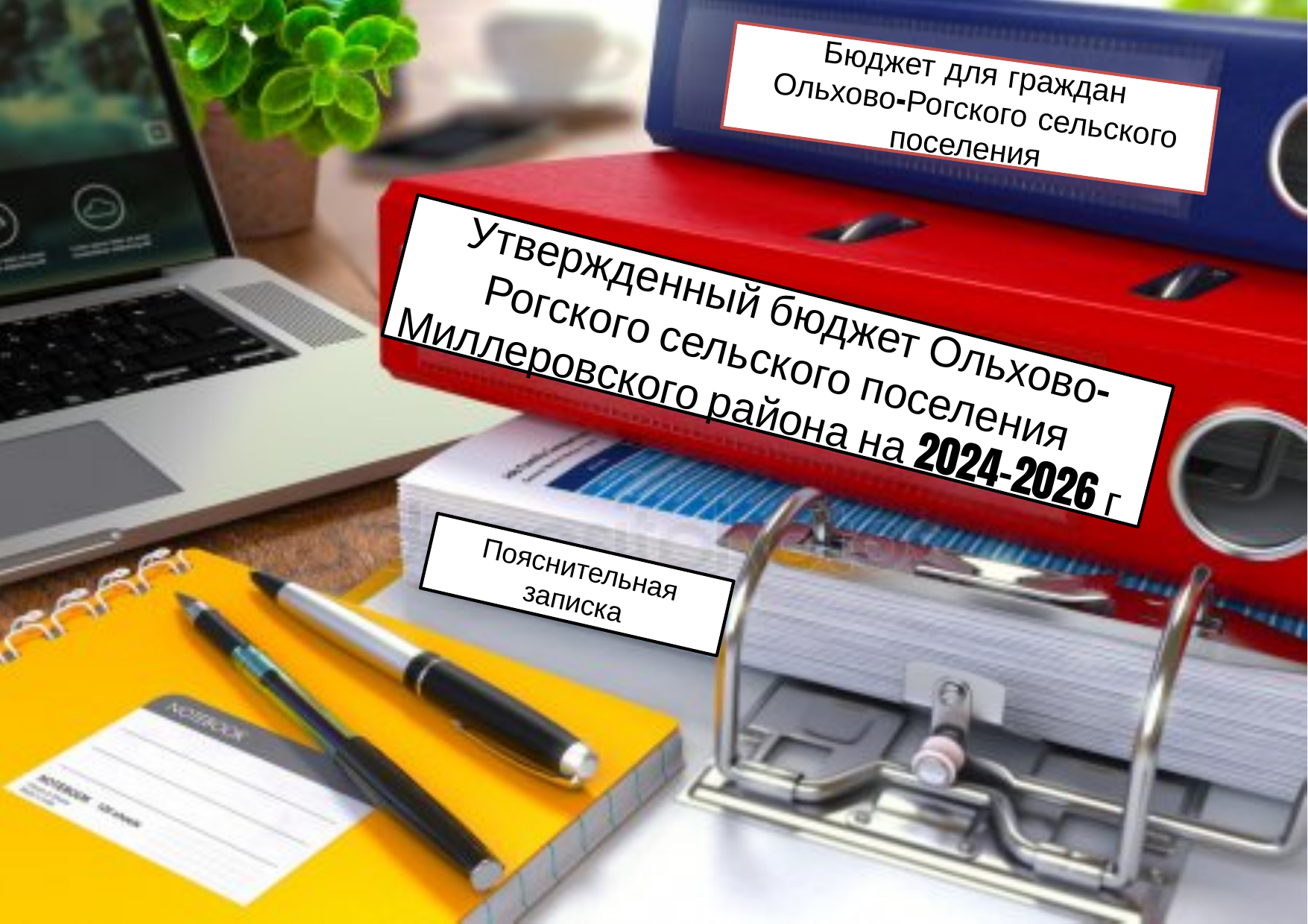

Бюджет для граждан
 Ольхово-Рогского сельского поселения
Утвержденный бюджет Ольхово-Рогского сельского поселения Миллеровского района на 2024-2026 г
Пояснительная записка